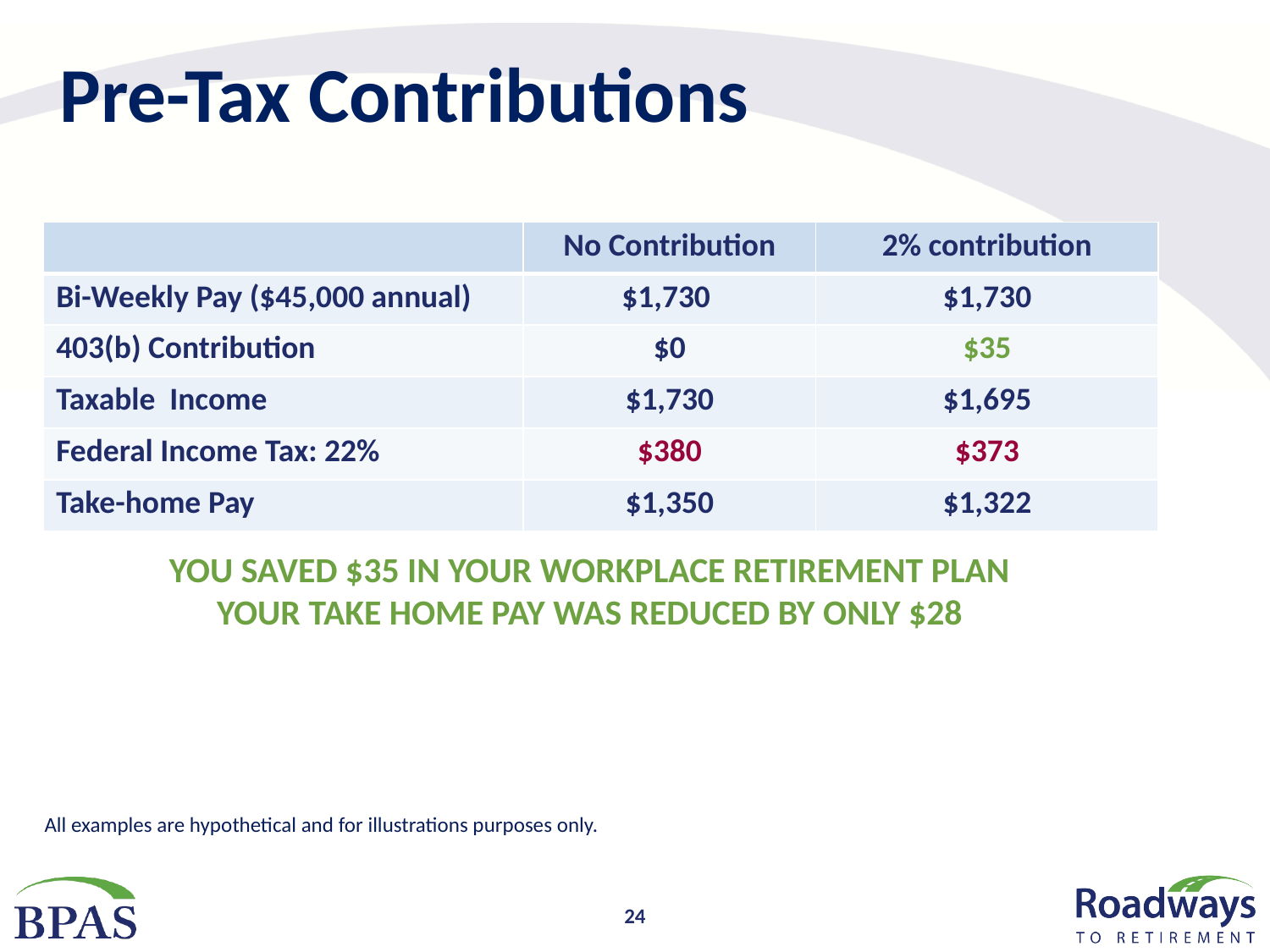

# Pre-Tax Contributions
|  | No Contribution | 2% contribution |
| --- | --- | --- |
| Bi-Weekly Pay ($45,000 annual) | $1,730 | $1,730 |
| 403(b) Contribution | $0 | $35 |
| Taxable Income | $1,730 | $1,695 |
| Federal Income Tax: 22% | $380 | $373 |
| Take-home Pay | $1,350 | $1,322 |
YOU SAVED $35 IN YOUR WORKPLACE RETIREMENT PLAN
YOUR TAKE HOME PAY WAS REDUCED BY ONLY $28
All examples are hypothetical and for illustrations purposes only.
24